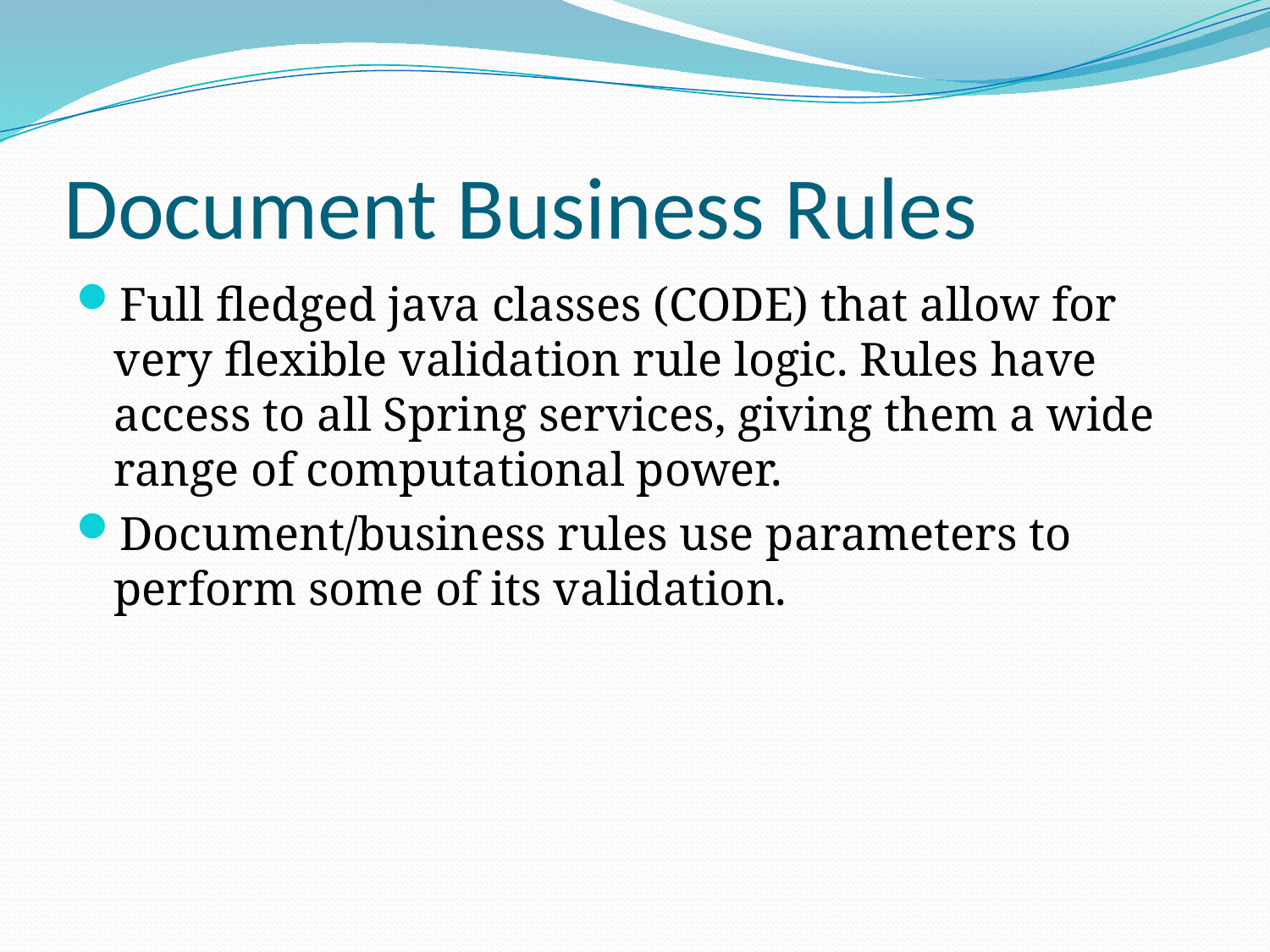

# Document Business Rules
Full fledged java classes (CODE) that allow for very flexible validation rule logic. Rules have access to all Spring services, giving them a wide range of computational power.
Document/business rules use parameters to perform some of its validation.